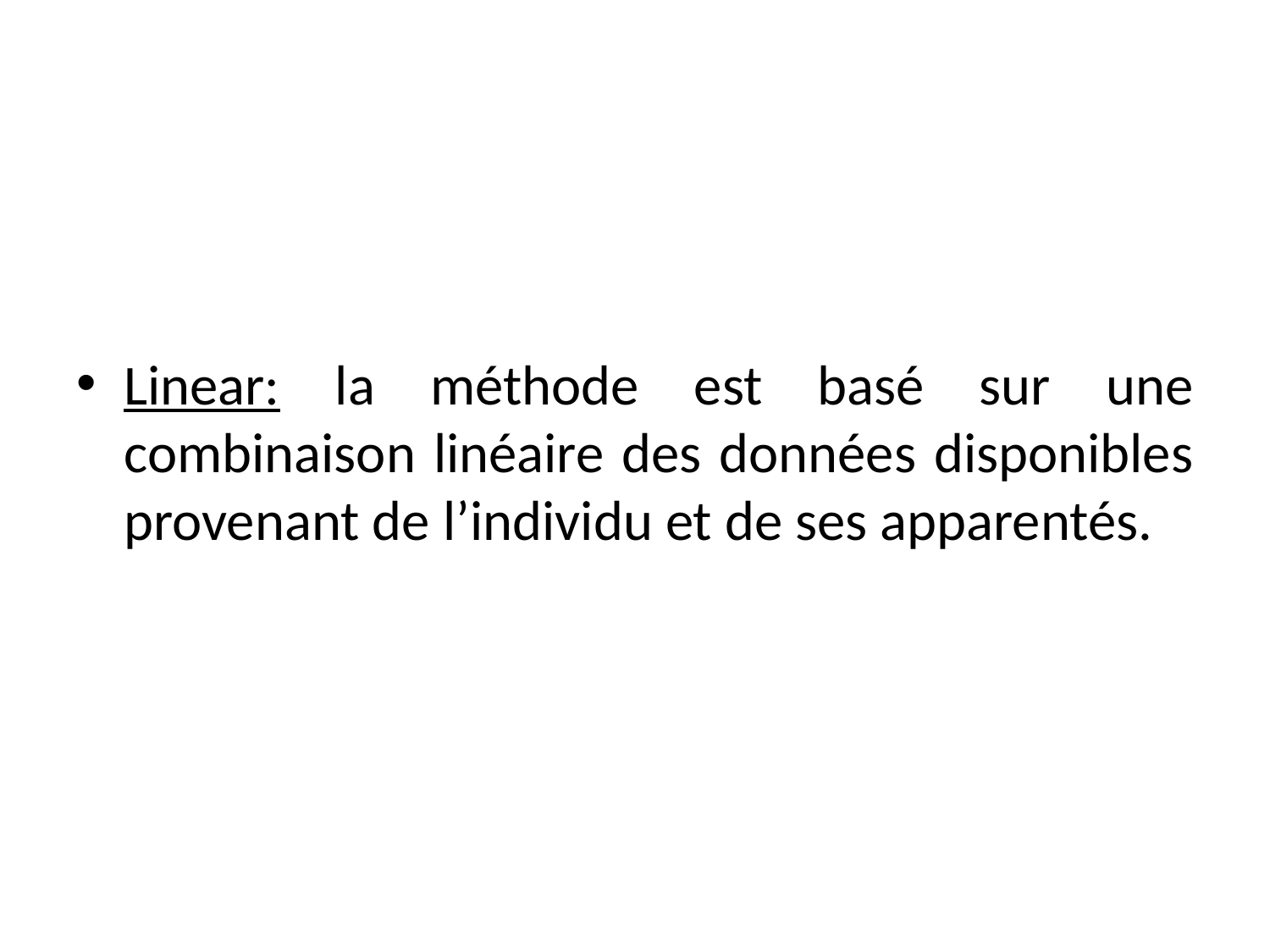

Linear: la méthode est basé sur une combinaison linéaire des données disponibles provenant de l’individu et de ses apparentés.